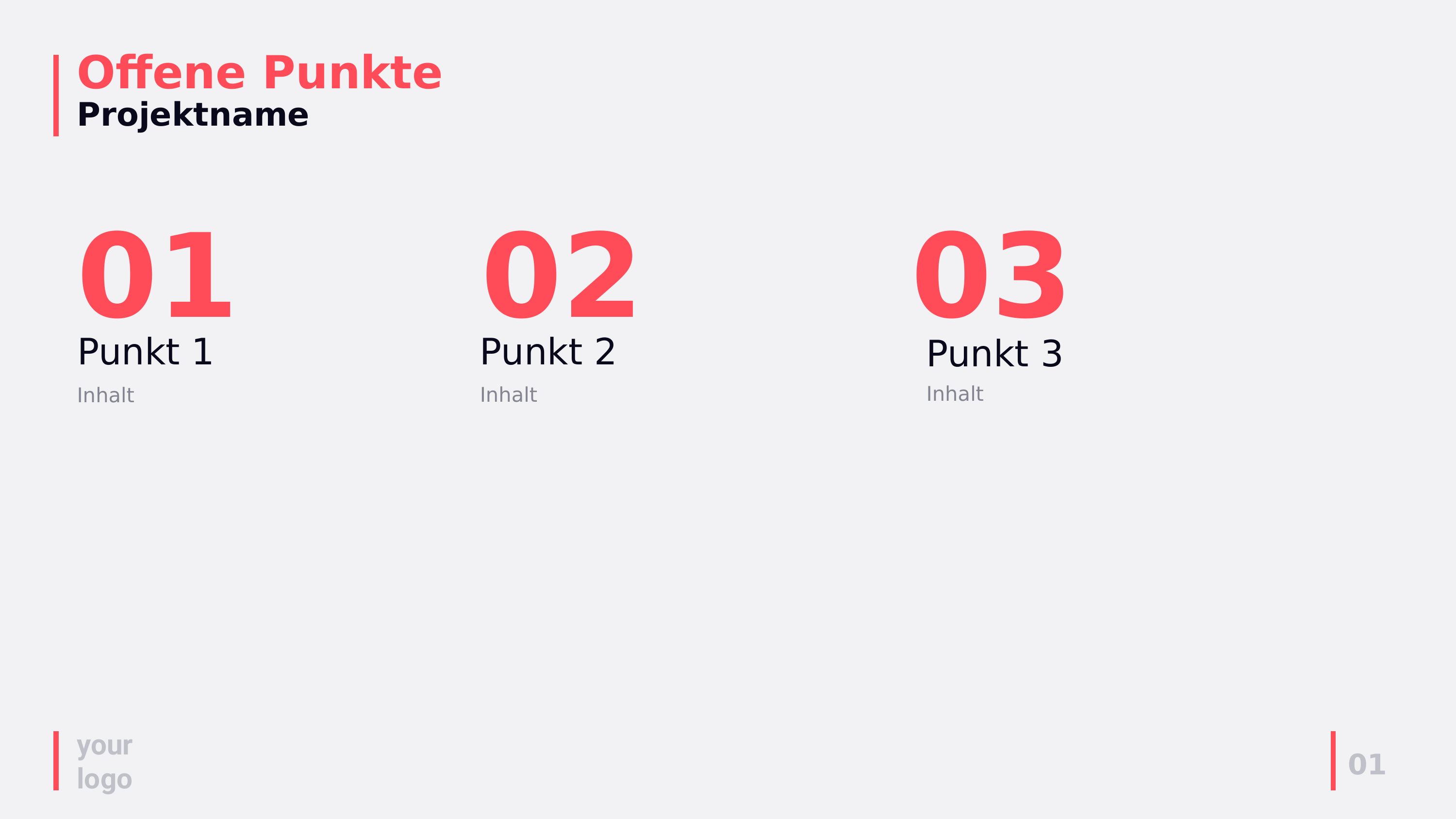

# Offene Punkte Projektname
01
Punkt 1
Inhalt
02
Punkt 2
Inhalt
03
Punkt 3
Inhalt
01